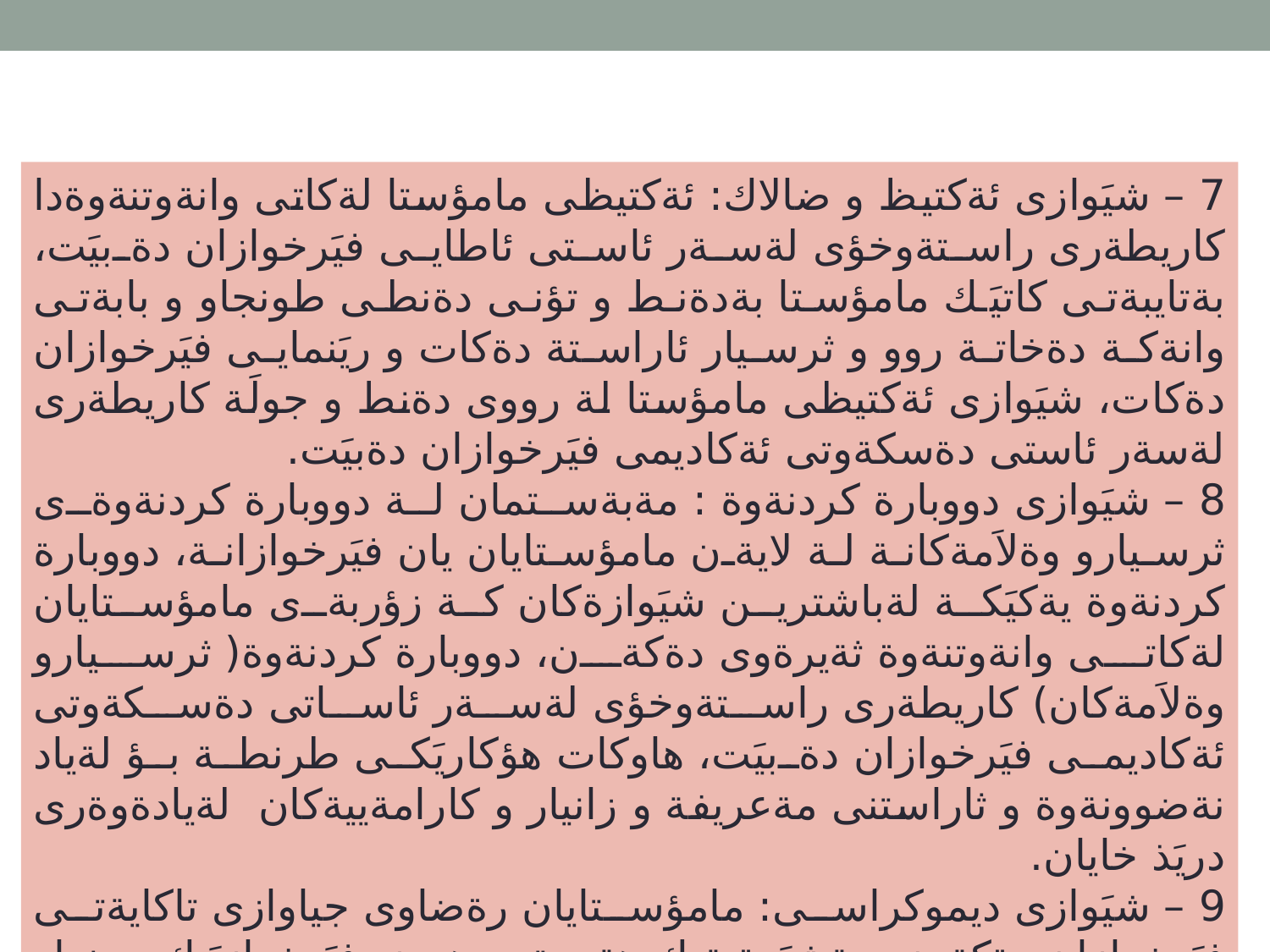

7 – شيَوازى ئةكتيظ و ضالاك: ئةكتيظى مامؤستا لةكاتى وانةوتنةوةدا كاريطةرى راستةوخؤى لةسةر ئاستى ئاطايى فيَرخوازان دةبيَت، بةتايبةتى كاتيَك مامؤستا بةدةنط و تؤنى دةنطى طونجاو و بابةتى وانةكة دةخاتة روو و ثرسيار ئاراستة دةكات و ريَنمايى فيَرخوازان دةكات، شيَوازى ئةكتيظى مامؤستا لة رووى دةنط و جولَة كاريطةرى لةسةر ئاستى دةسكةوتى ئةكاديمى فيَرخوازان دةبيَت.
8 – شيَوازى دووبارة كردنةوة : مةبةستمان لة دووبارة كردنةوةى ثرسيارو وةلاَمةكانة لة لايةن مامؤستايان يان فيَرخوازانة، دووبارة كردنةوة يةكيَكة لةباشترين شيَوازةكان كة زؤربةى مامؤستايان لةكاتى وانةوتنةوة ثةيرةوى دةكةن، دووبارة كردنةوة( ثرسيارو وةلاَمةكان) كاريطةرى راستةوخؤى لةسةر ئاساتى دةسكةوتى ئةكاديمى فيَرخوازان دةبيَت، هاوكات هؤكاريَكى طرنطة بؤ لةياد نةضوونةوة و ثاراستنى مةعريفة و زانيار و كارامةييةكان  لةيادةوةرى دريَذ خايان.
9 – شيَوازى ديموكراسى: مامؤستايان رةضاوى جياوازى تاكايةتى فيَرخوازان دةكةن ، بةشيَوةيةك هةستى  هيض فيَرخوازيَك بريندار ناكات، واتة هةموو فيَرخوازيَك مافى خؤى وةردةطريَت ، هةلَبةتة مامؤستاى ديموكراسى ئازادى تةواو بةفيَرخوازةكان دةدات ، بؤئةوةى بةئازادى ثرسيار بكةن و هةلَسوكةوت بكةن .